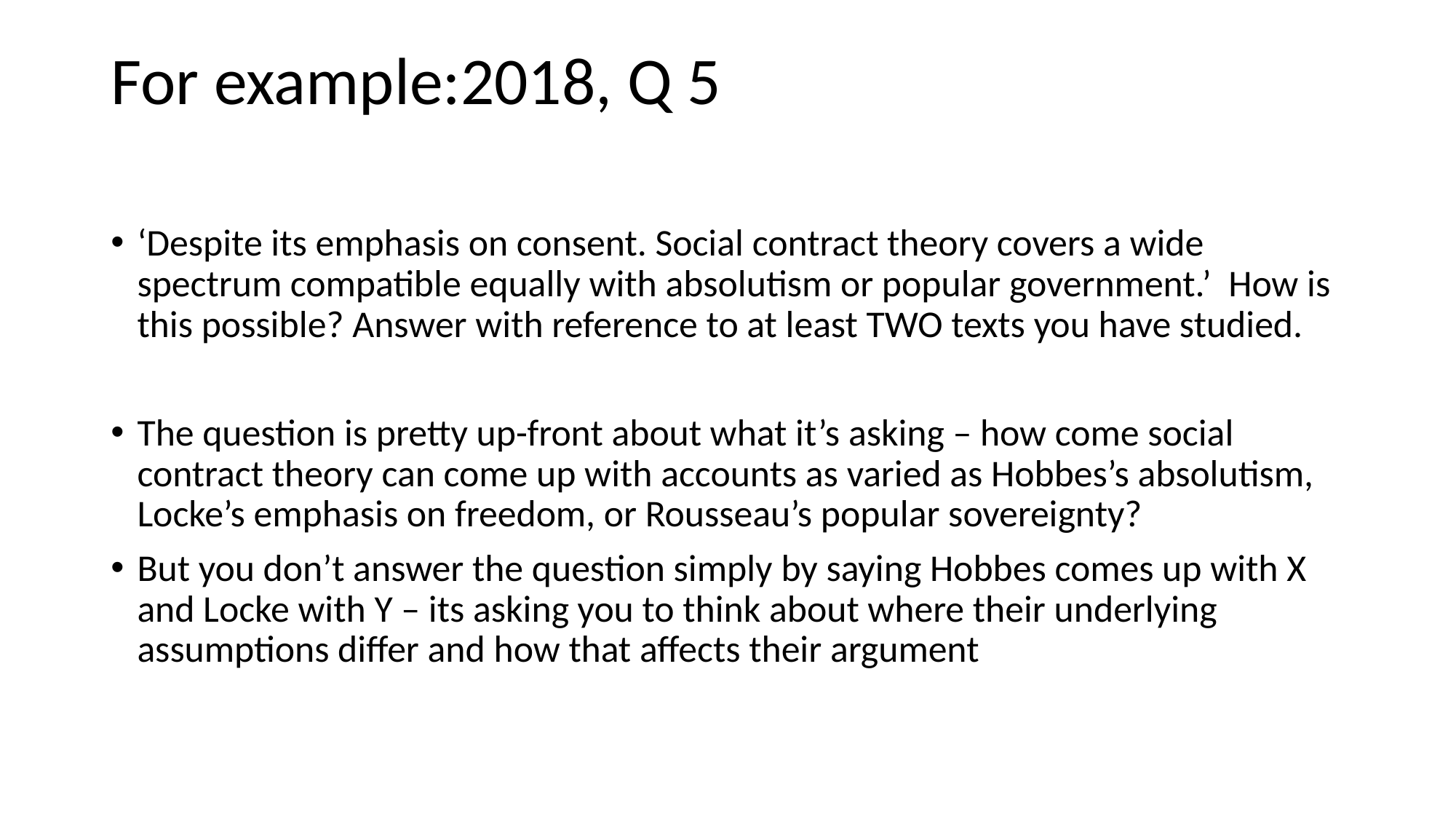

# For example:2018, Q 5
‘Despite its emphasis on consent. Social contract theory covers a wide spectrum compatible equally with absolutism or popular government.’  How is this possible? Answer with reference to at least TWO texts you have studied.

The question is pretty up-front about what it’s asking – how come social contract theory can come up with accounts as varied as Hobbes’s absolutism, Locke’s emphasis on freedom, or Rousseau’s popular sovereignty?
But you don’t answer the question simply by saying Hobbes comes up with X and Locke with Y – its asking you to think about where their underlying assumptions differ and how that affects their argument